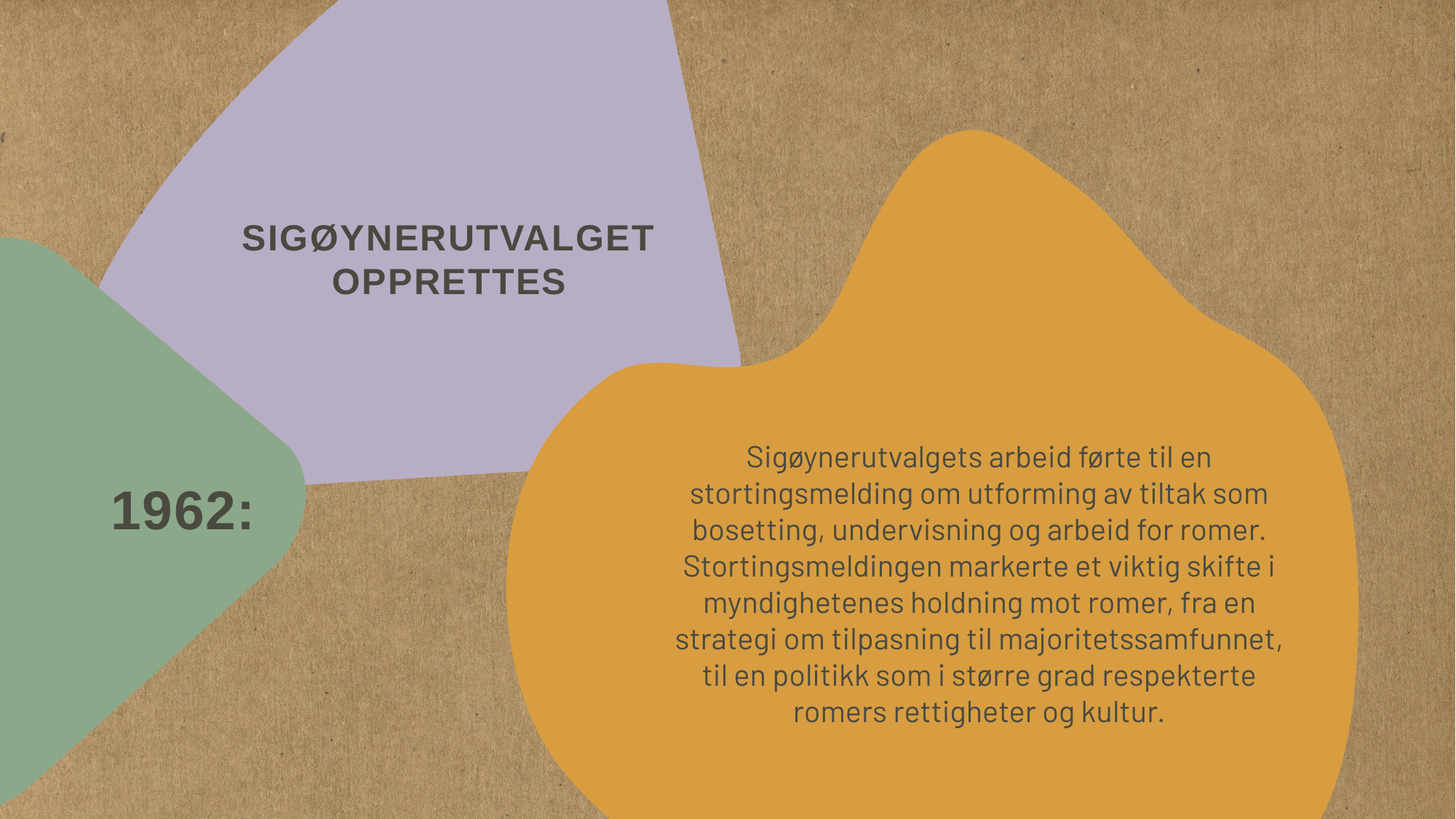

# Sigøynerutvalget opprettes
Sigøynerutvalgets arbeid førte til en stortingsmelding om utforming av tiltak som bosetting, undervisning og arbeid for romer. Stortingsmeldingen markerte et viktig skifte i myndighetenes holdning mot romer, fra en strategi om tilpasning til majoritetssamfunnet, til en politikk som i større grad respekterte romers rettigheter og kultur.
1962: